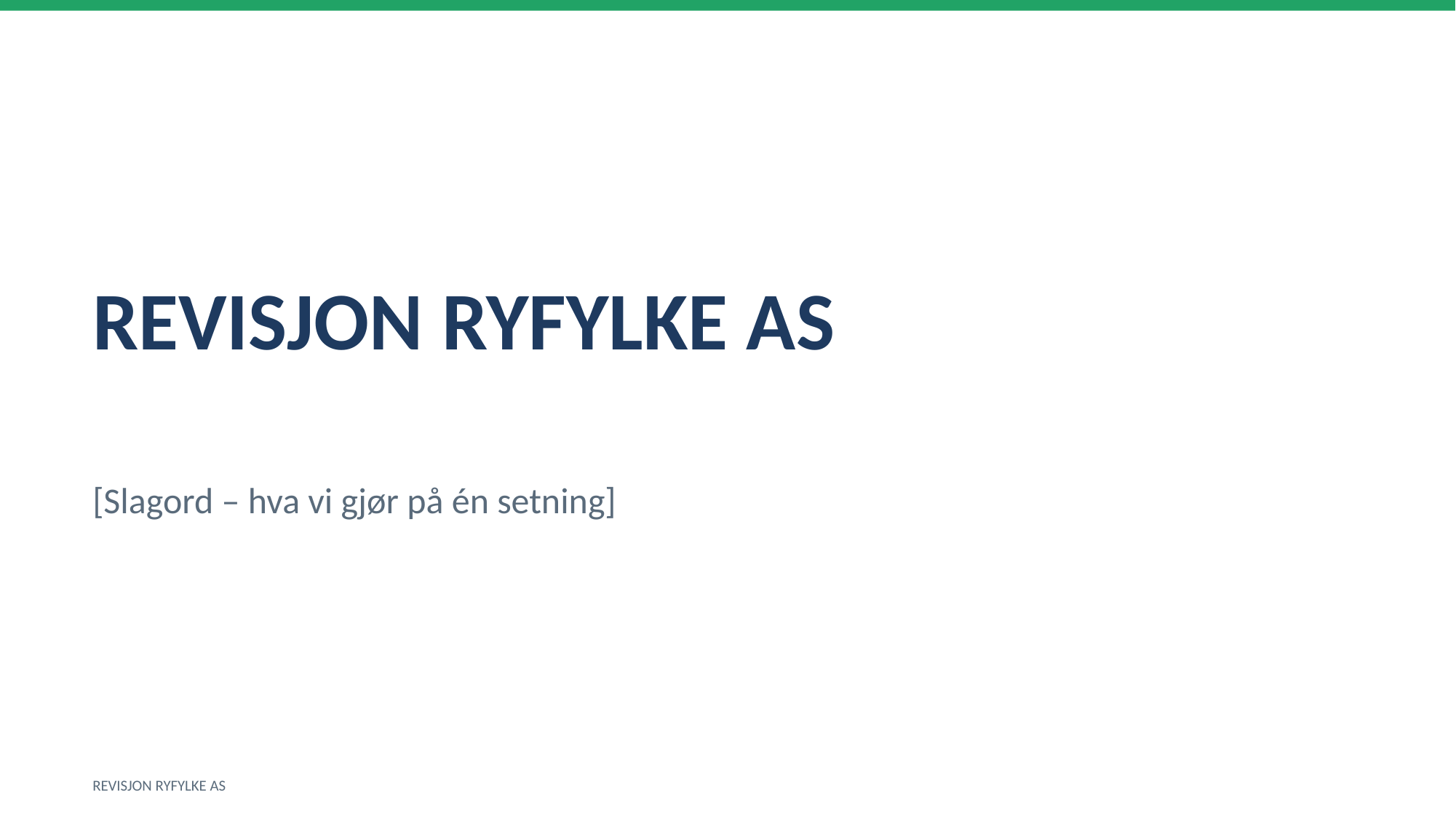

REVISJON RYFYLKE AS
[Slagord – hva vi gjør på én setning]
REVISJON RYFYLKE AS